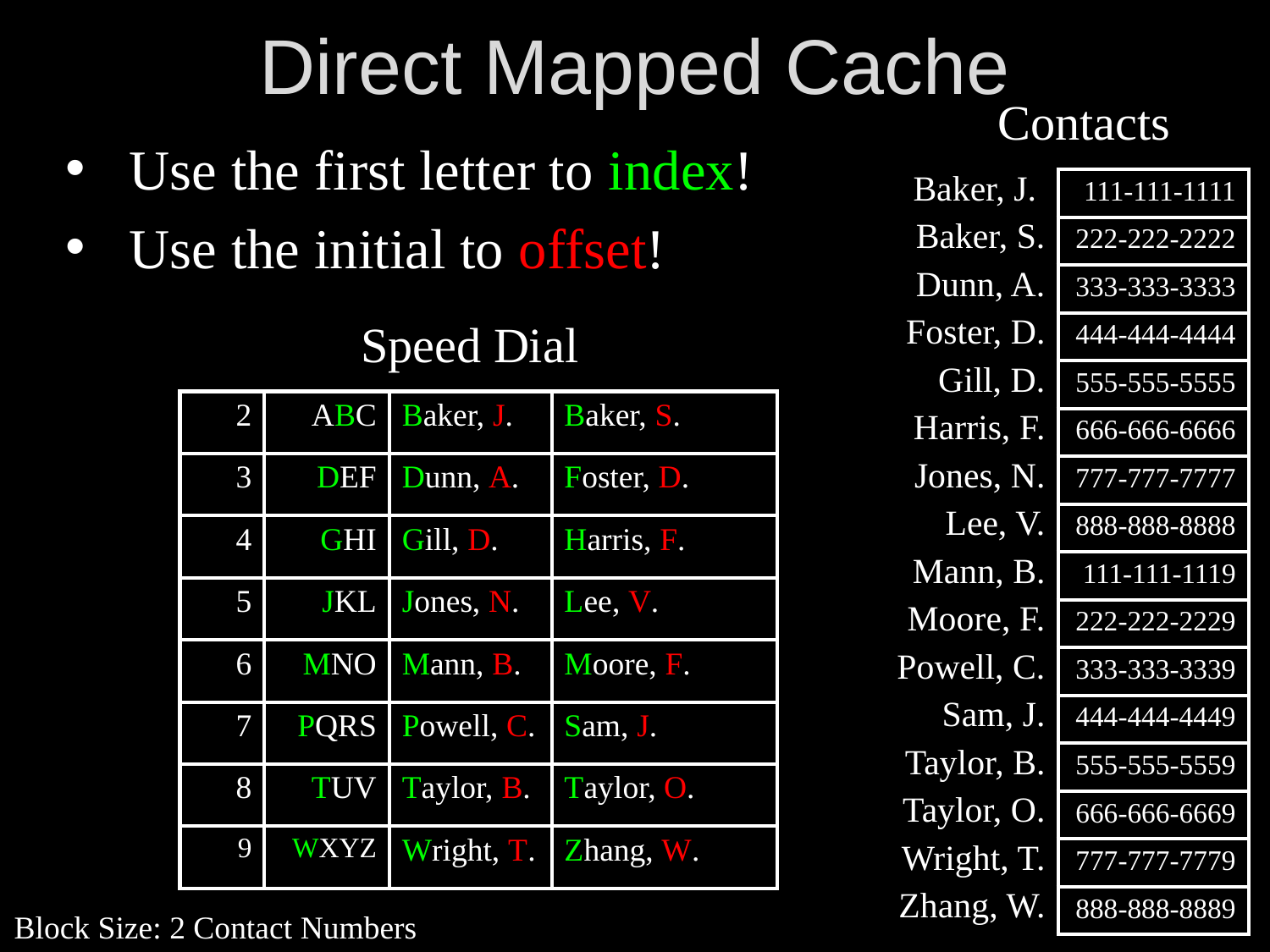

# Direct Mapped Cache
Contacts
Use the first letter to index!
Use the initial to offset!
| Baker, J. | 111-111-1111 |
| --- | --- |
| Baker, S. | 222-222-2222 |
| Dunn, A. | 333-333-3333 |
| Foster, D. | 444-444-4444 |
| Gill, D. | 555-555-5555 |
| Harris, F. | 666-666-6666 |
| Jones, N. | 777-777-7777 |
| Lee, V. | 888-888-8888 |
| Mann, B. | 111-111-1119 |
| Moore, F. | 222-222-2229 |
| Powell, C. | 333-333-3339 |
| Sam, J. | 444-444-4449 |
| Taylor, B. | 555-555-5559 |
| Taylor, O. | 666-666-6669 |
| Wright, T. | 777-777-7779 |
| Zhang, W. | 888-888-8889 |
Speed Dial
| 2 | ABC | Baker, J. | Baker, S. |
| --- | --- | --- | --- |
| 3 | DEF | Dunn, A. | Foster, D. |
| 4 | GHI | Gill, D. | Harris, F. |
| 5 | JKL | Jones, N. | Lee, V. |
| 6 | MNO | Mann, B. | Moore, F. |
| 7 | PQRS | Powell, C. | Sam, J. |
| 8 | TUV | Taylor, B. | Taylor, O. |
| 9 | WXYZ | Wright, T. | Zhang, W. |
Block Size: 2 Contact Numbers